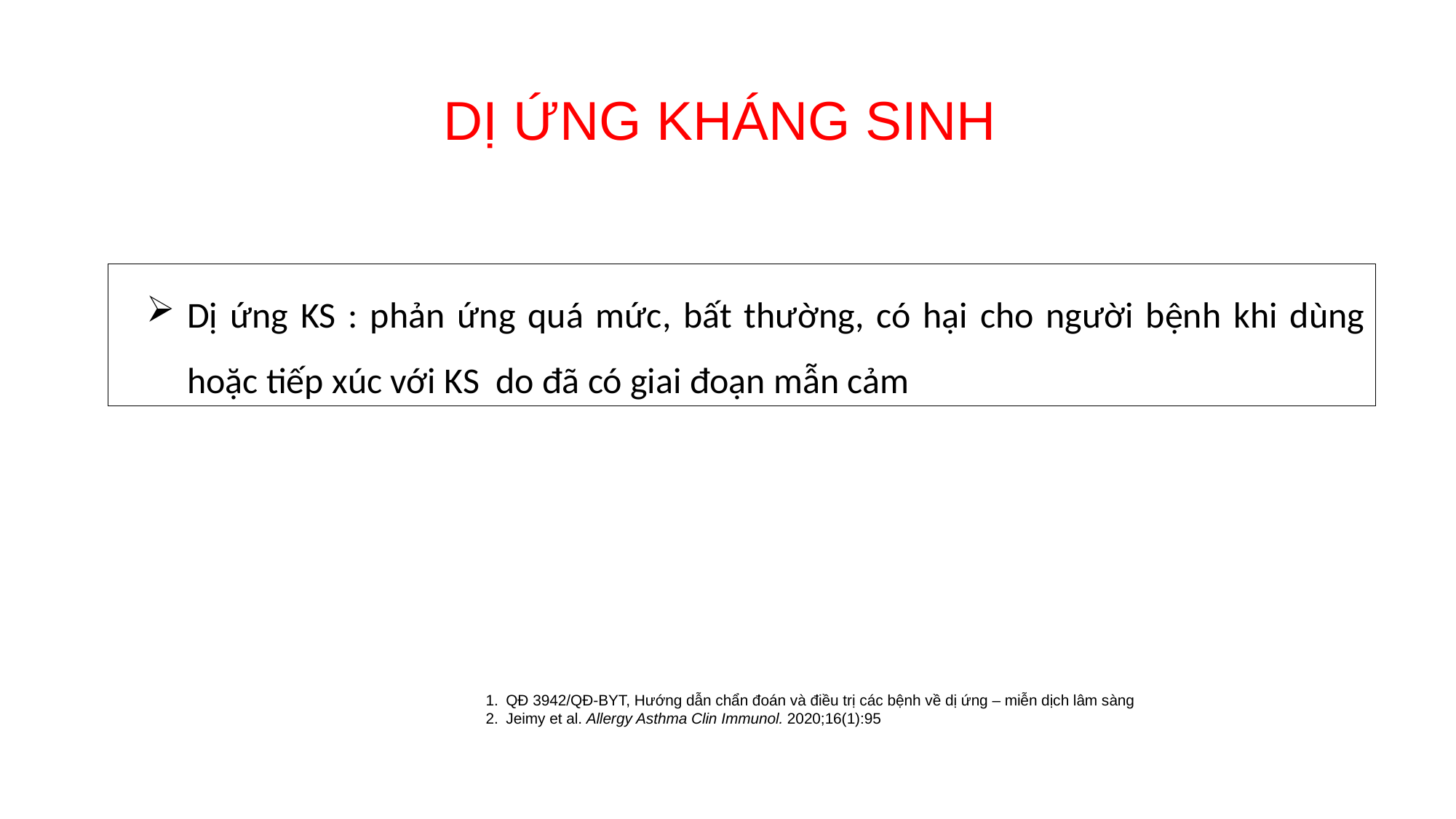

# DỊ ỨNG KHÁNG SINH
Dị ứng KS : phản ứng quá mức, bất thường, có hại cho người bệnh khi dùng hoặc tiếp xúc với KS  do đã có giai đoạn mẫn cảm
QĐ 3942/QĐ-BYT, Hướng dẫn chẩn đoán và điều trị các bệnh về dị ứng – miễn dịch lâm sàng
Jeimy et al. Allergy Asthma Clin Immunol. 2020;16(1):95